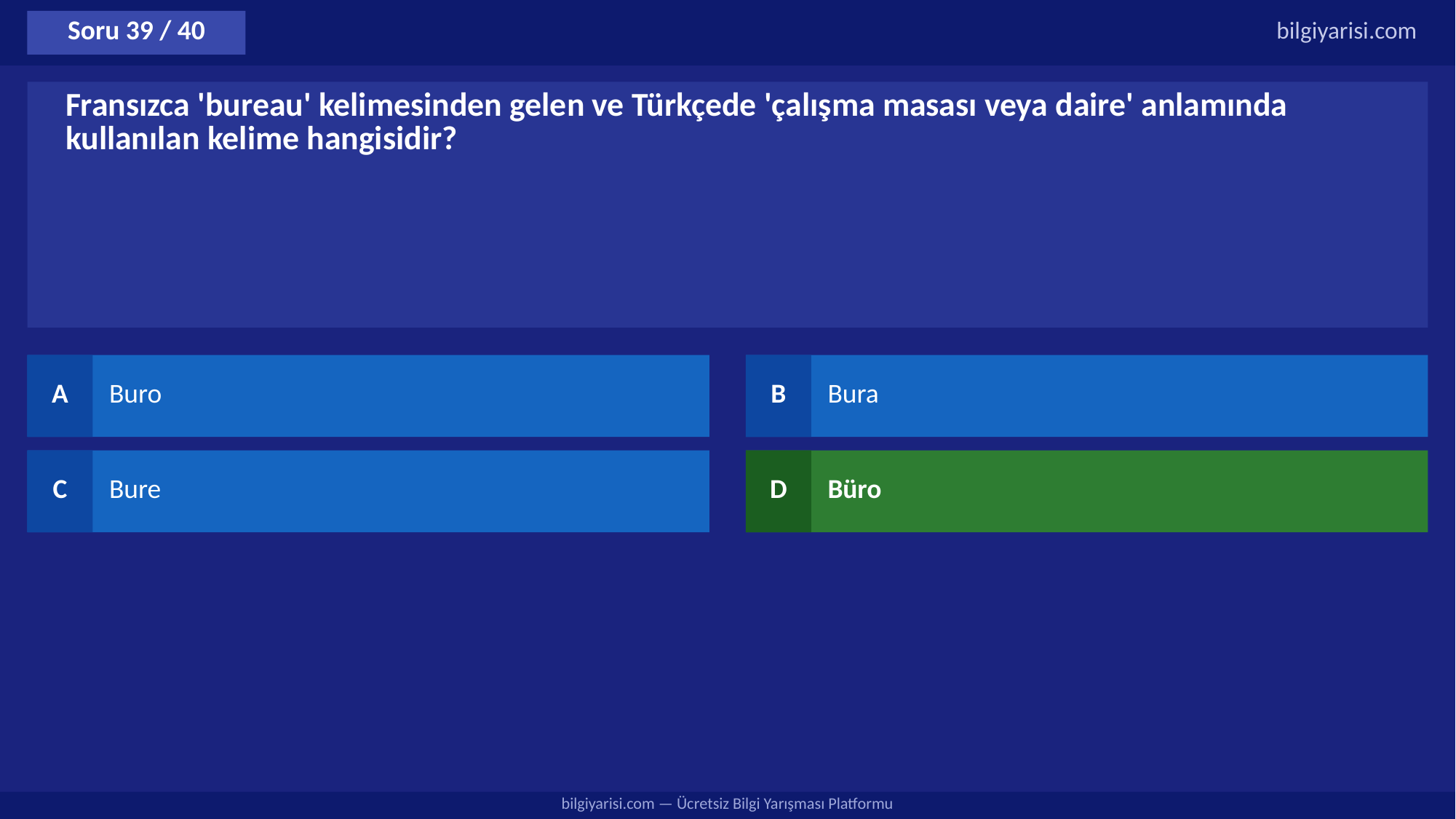

Soru 39 / 40
bilgiyarisi.com

Fransızca 'bureau' kelimesinden gelen ve Türkçede 'çalışma masası veya daire' anlamında kullanılan kelime hangisidir?

A
Buro

B
Bura

C
Bure

D
Büro
bilgiyarisi.com — Ücretsiz Bilgi Yarışması Platformu